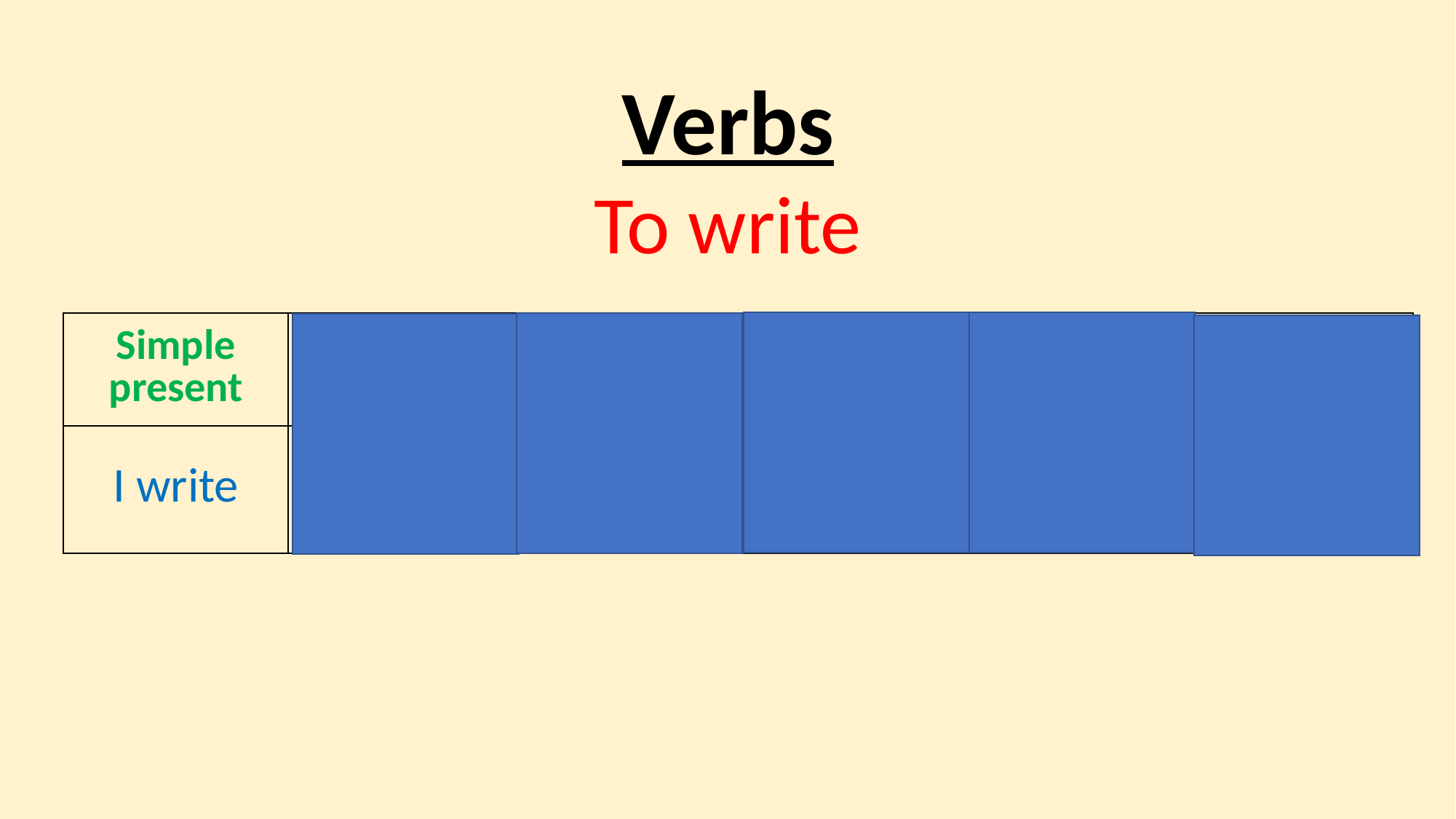

Verbs
To write

| Simple present | Simple past | Present progressive | Past progressive | Present perfect | Past perfect |
| --- | --- | --- | --- | --- | --- |
| I write | I wrote | I am writing | I was writing | I have written | I had written |